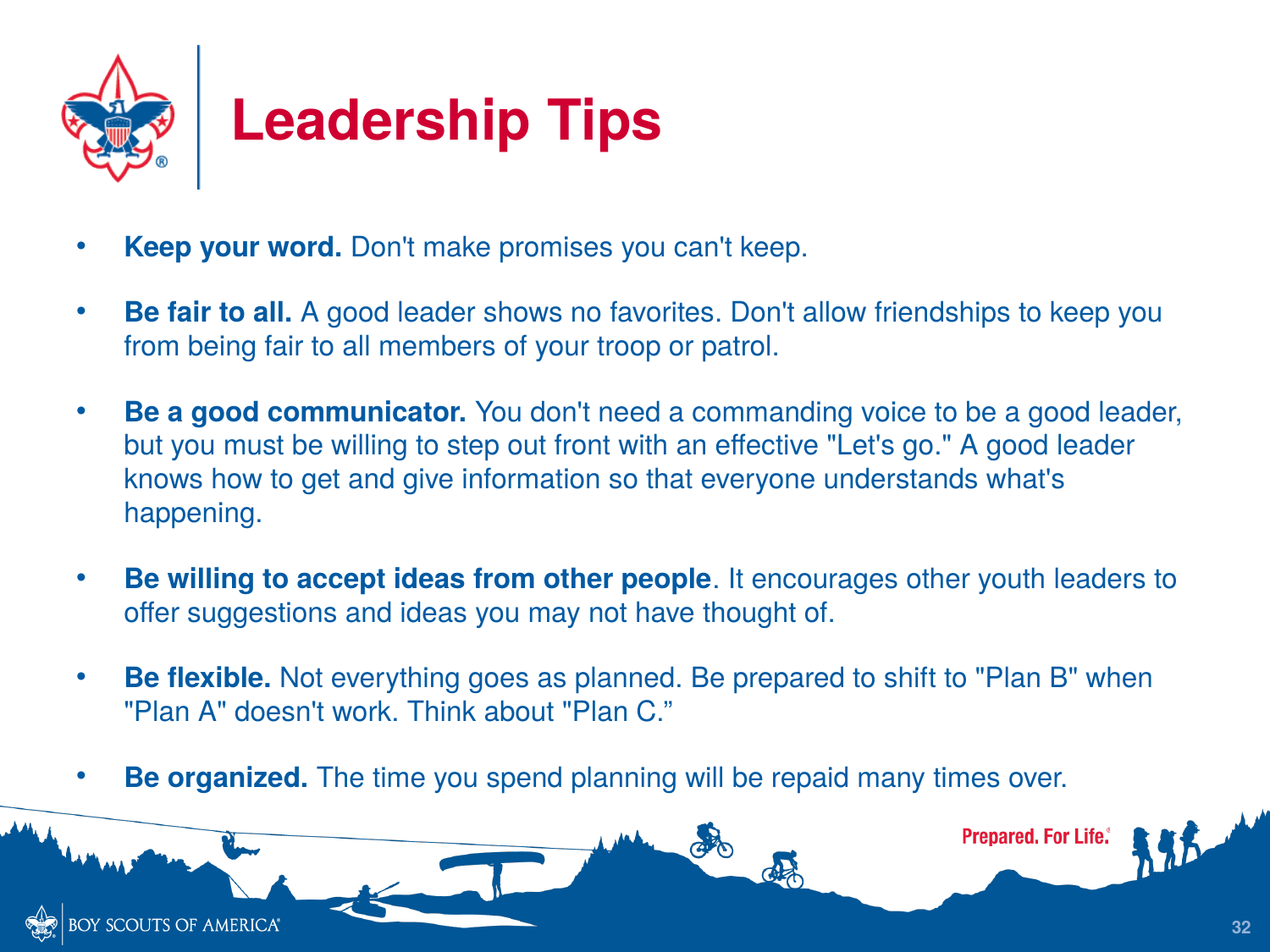

# Leadership Tips
Keep your word. Don't make promises you can't keep.
Be fair to all. A good leader shows no favorites. Don't allow friendships to keep you from being fair to all members of your troop or patrol.
Be a good communicator. You don't need a commanding voice to be a good leader, but you must be willing to step out front with an effective "Let's go." A good leader knows how to get and give information so that everyone understands what's happening.
Be willing to accept ideas from other people. It encourages other youth leaders to offer suggestions and ideas you may not have thought of.
Be flexible. Not everything goes as planned. Be prepared to shift to "Plan B" when "Plan A" doesn't work. Think about "Plan C.”
Be organized. The time you spend planning will be repaid many times over.
32